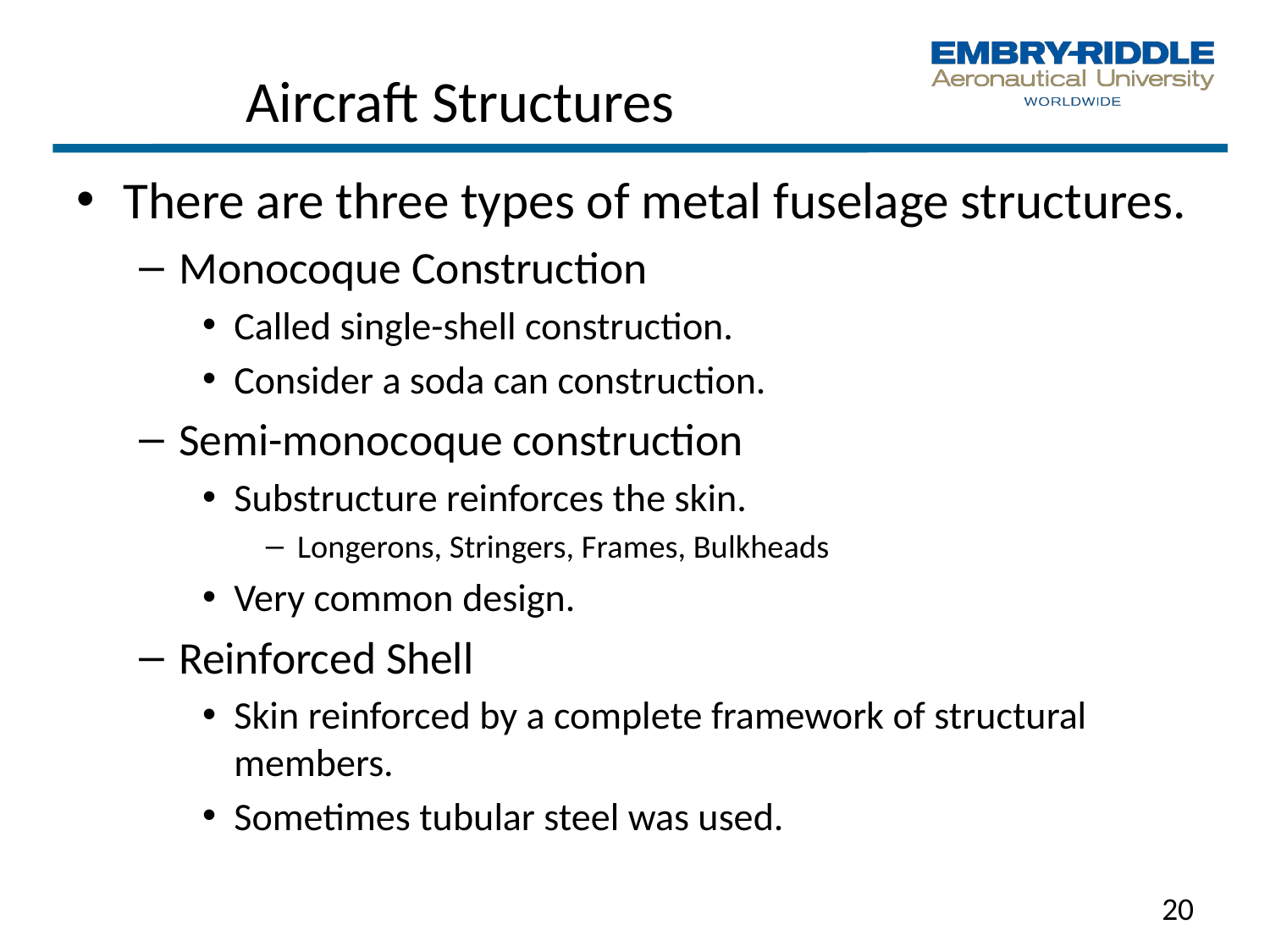

# Aircraft Structures
There are three types of metal fuselage structures.
Monocoque Construction
Called single-shell construction.
Consider a soda can construction.
Semi-monocoque construction
Substructure reinforces the skin.
Longerons, Stringers, Frames, Bulkheads
Very common design.
Reinforced Shell
Skin reinforced by a complete framework of structural members.
Sometimes tubular steel was used.

20